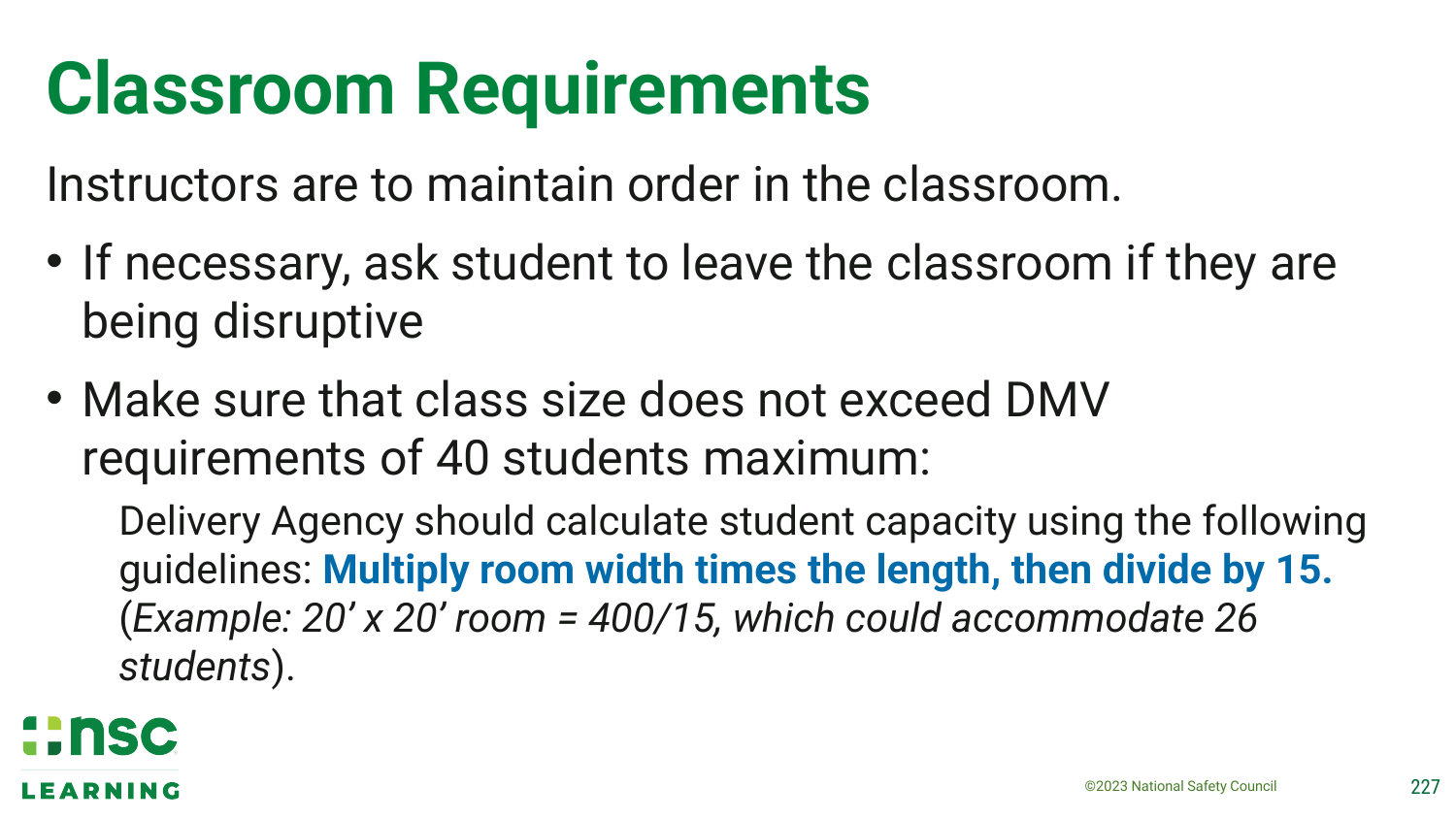

# Classroom Requirements
Instructors are to maintain order in the classroom.
If necessary, ask student to leave the classroom if they are being disruptive
Make sure that class size does not exceed DMV requirements of 40 students maximum:
Delivery Agency should calculate student capacity using the following guidelines: Multiply room width times the length, then divide by 15.
(Example: 20’ x 20’ room = 400/15, which could accommodate 26 students).